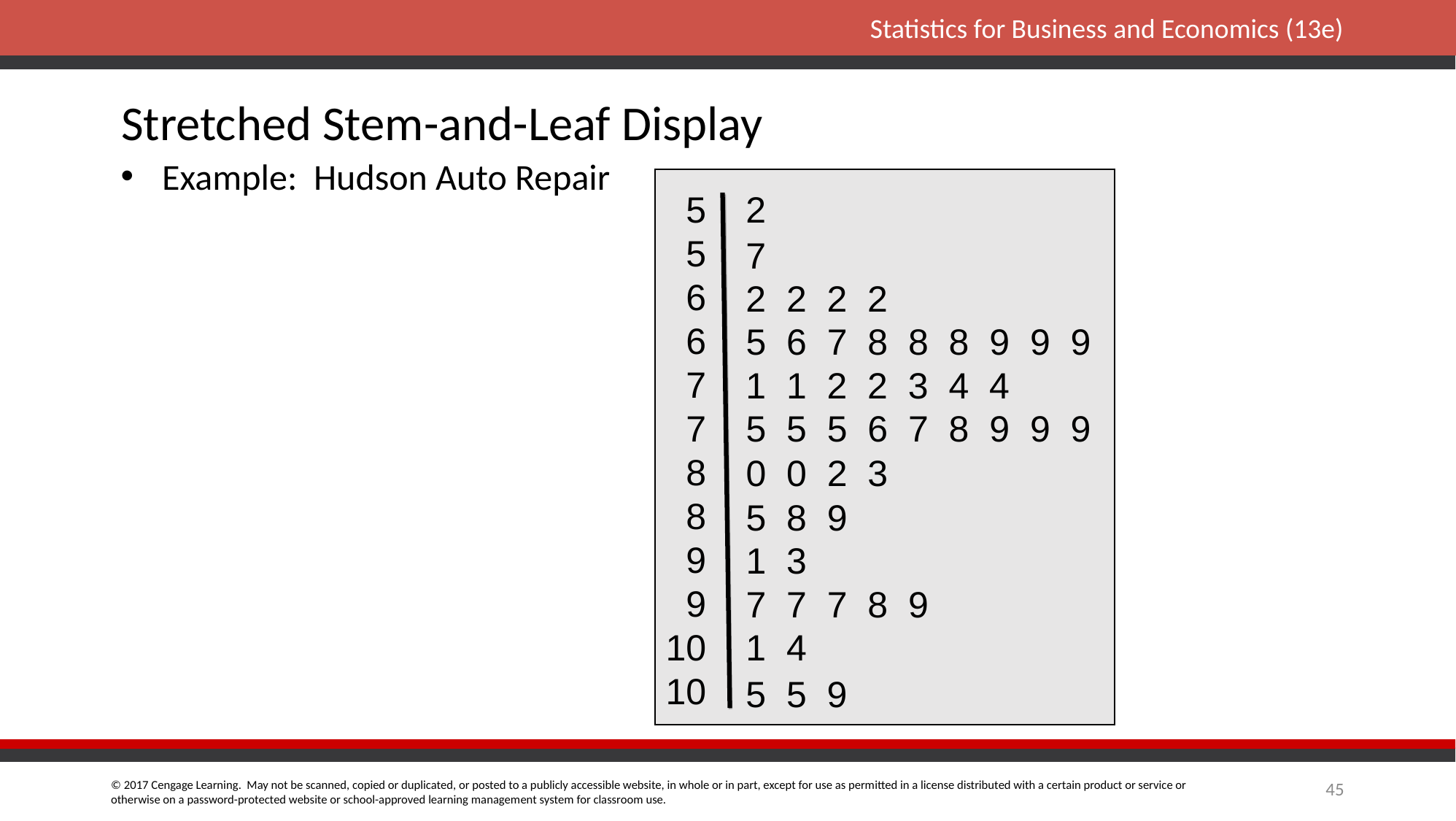

Stretched Stem-and-Leaf Display
Example:  Hudson Auto Repair

5
5
6
6
7
7
8
8
9
9
10
10
2

7
2  2  2  2
5  6  7  8  8  8  9  9  9
1  1  2  2  3  4  4
5  5  5  6  7  8  9  9  9
0  0  2  3
5  8  9
1  3
7  7  7  8  9
1  4
5  5  9
45